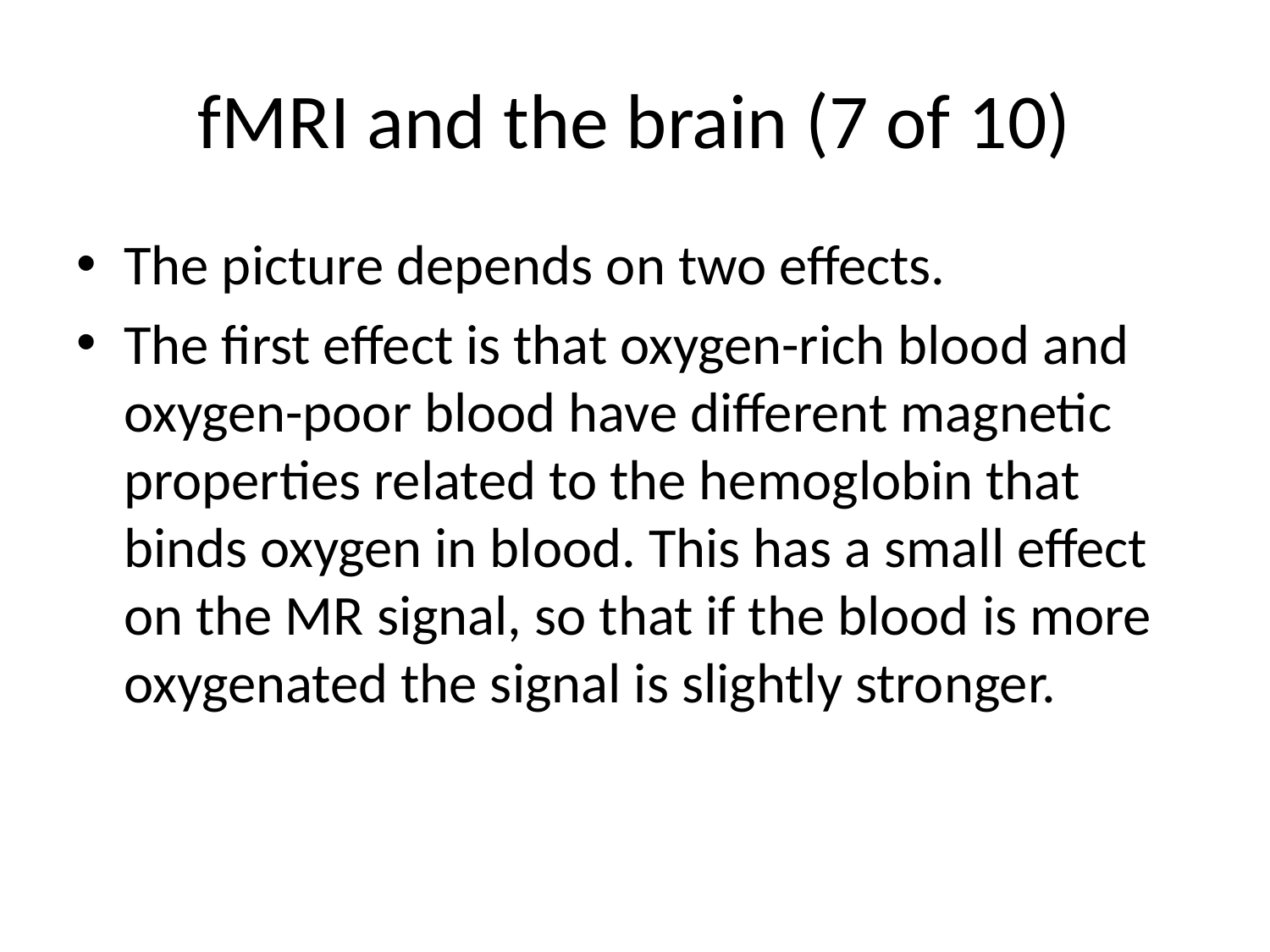

# fMRI and the brain (7 of 10)
The picture depends on two effects.
The first effect is that oxygen-rich blood and oxygen-poor blood have different magnetic properties related to the hemoglobin that binds oxygen in blood. This has a small effect on the MR signal, so that if the blood is more oxygenated the signal is slightly stronger.